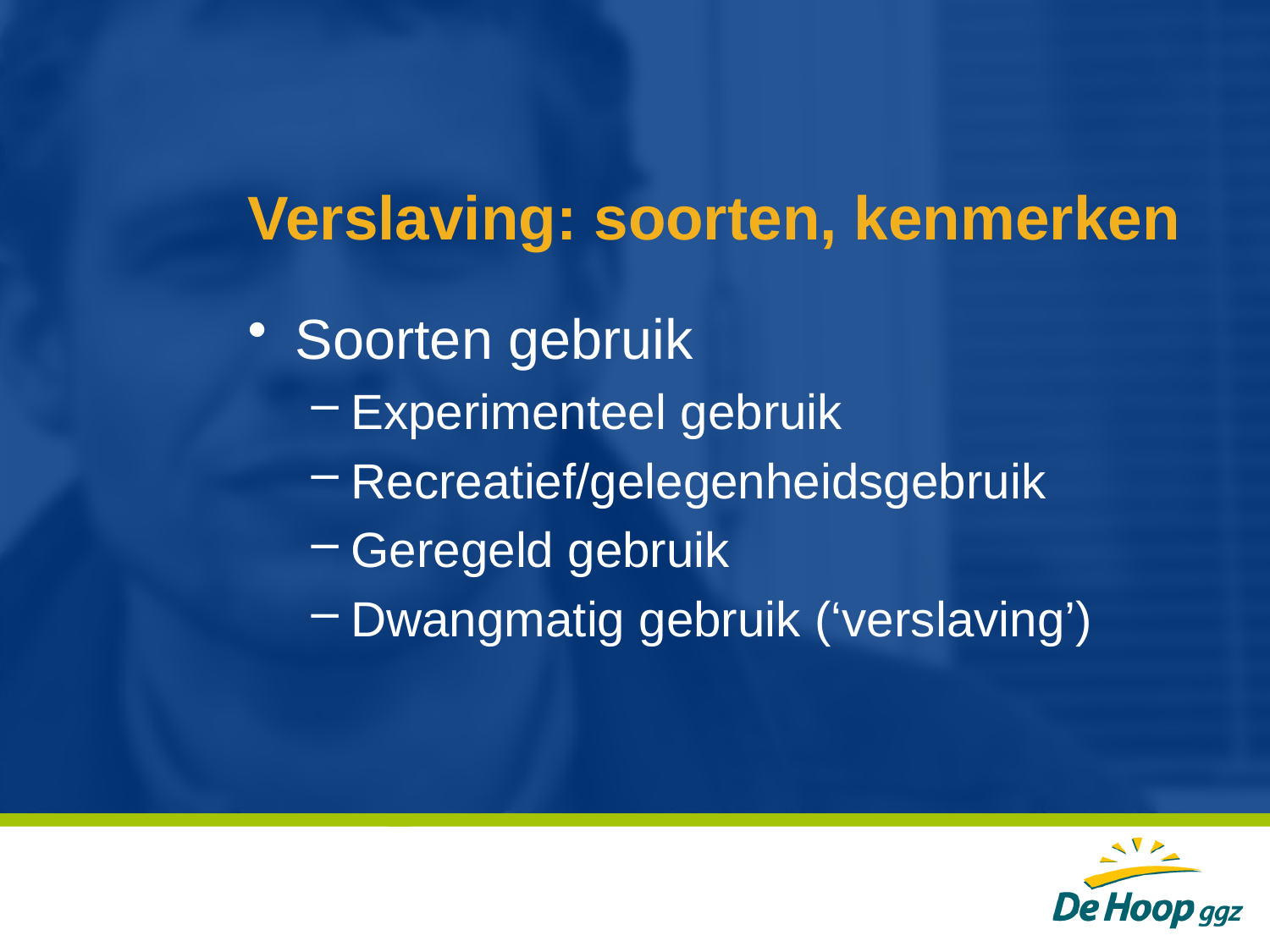

# Verslaving: soorten, kenmerken
Soorten gebruik
Experimenteel gebruik
Recreatief/gelegenheidsgebruik
Geregeld gebruik
Dwangmatig gebruik (‘verslaving’)